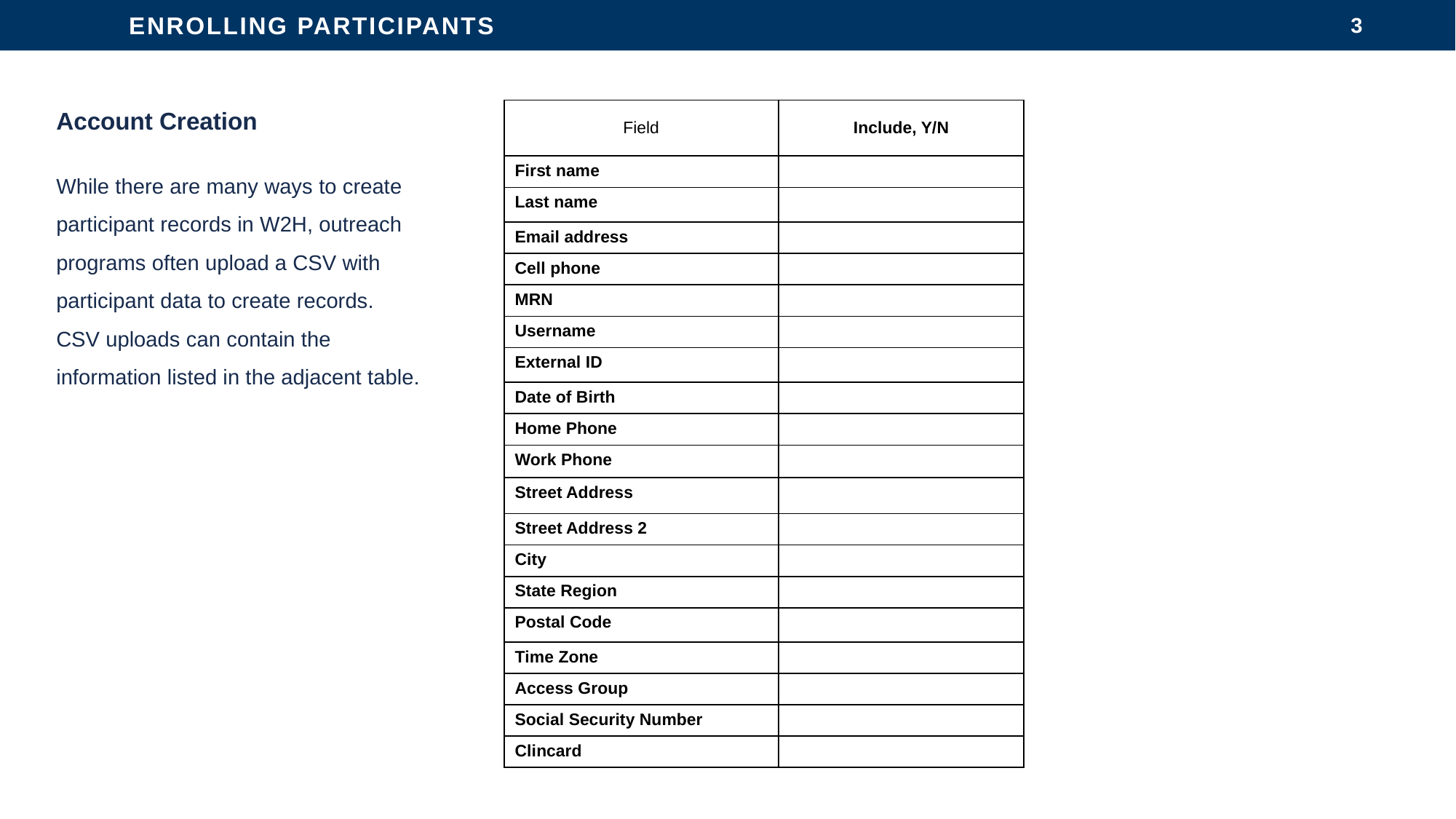

ENROLLING PARTICIPANTS
3
Account Creation

While there are many ways to create participant records in W2H, outreach programs often upload a CSV with participant data to create records. CSV uploads can contain the information listed in the adjacent table.
| Field | Include, Y/N |
| --- | --- |
| First name |  |
| Last name |  |
| Email address |  |
| Cell phone |  |
| MRN |  |
| Username |  |
| External ID |  |
| Date of Birth |  |
| Home Phone |  |
| Work Phone |  |
| Street Address |  |
| Street Address 2 |  |
| City |  |
| State Region |  |
| Postal Code |  |
| Time Zone |  |
| Access Group |  |
| Social Security Number |  |
| Clincard |  |